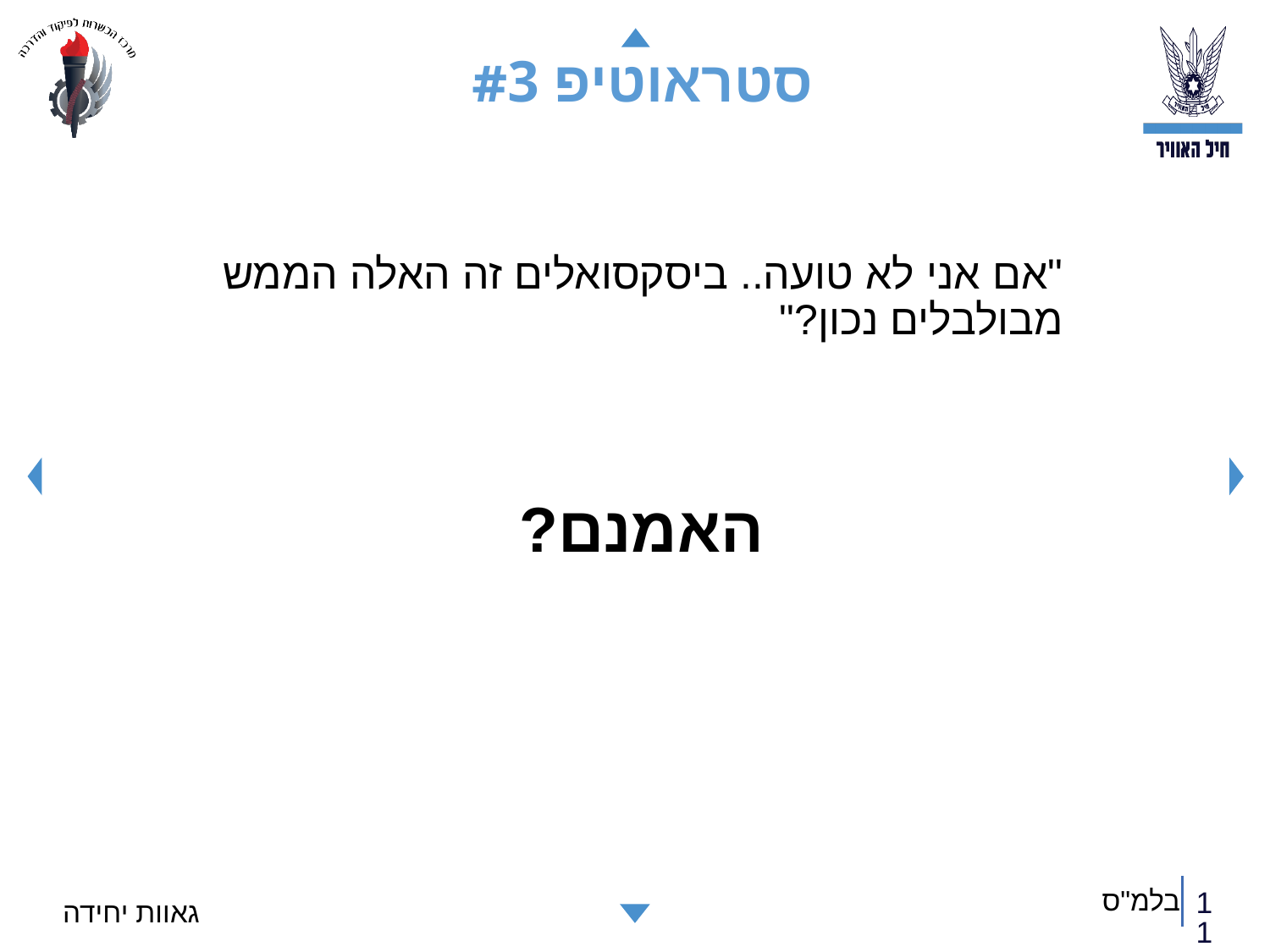

סטראוטיפ #3
"אם אני לא טועה.. ביסקסואלים זה האלה הממש מבולבלים נכון?"

האמנם?

11
גאוות יחידה